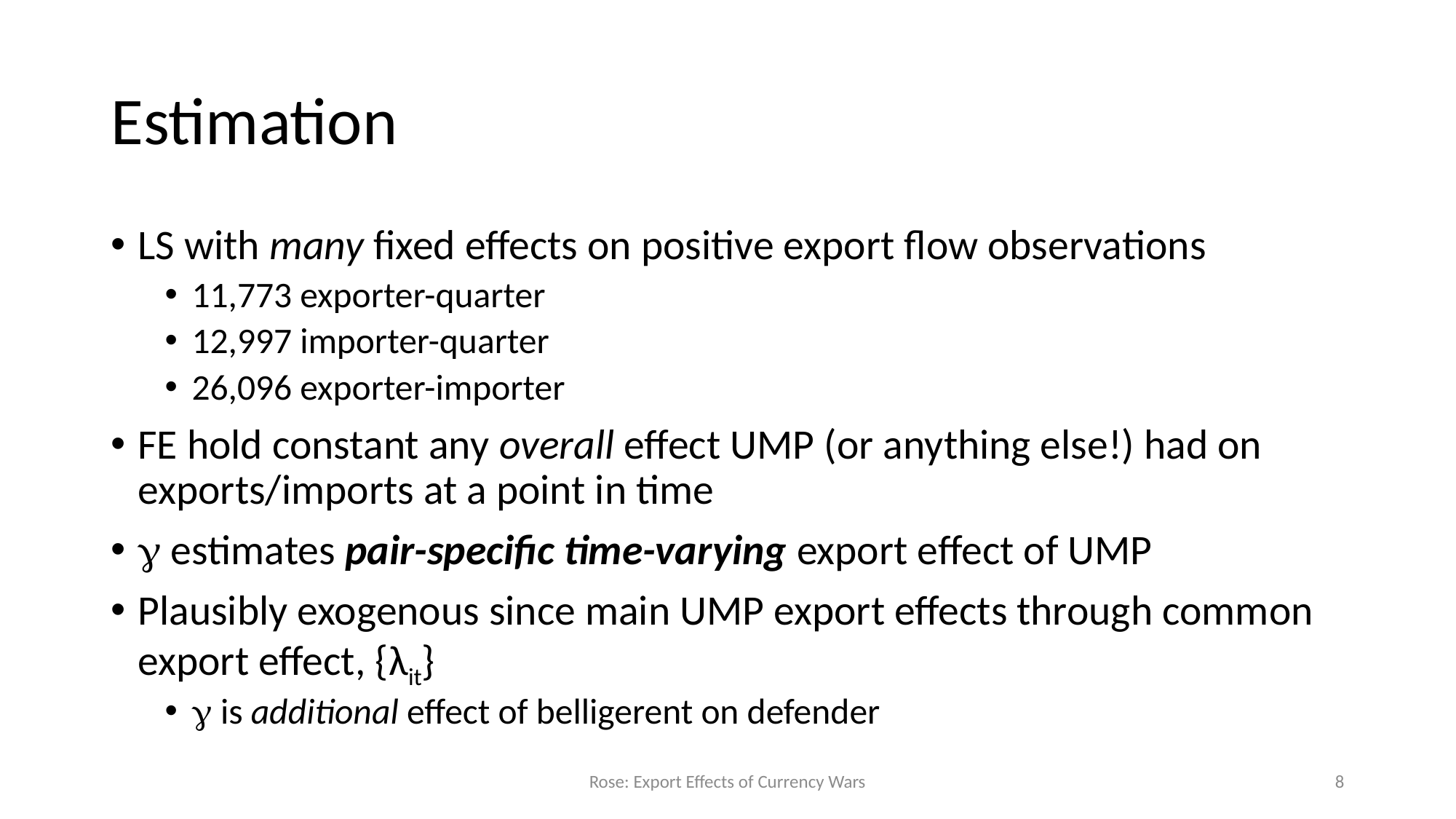

# Estimation
LS with many fixed effects on positive export flow observations
11,773 exporter-quarter
12,997 importer-quarter
26,096 exporter-importer
FE hold constant any overall effect UMP (or anything else!) had on exports/imports at a point in time
γ estimates pair-specific time-varying export effect of UMP
Plausibly exogenous since main UMP export effects through common export effect, {λit}
γ is additional effect of belligerent on defender

Rose: Export Effects of Currency Wars
8